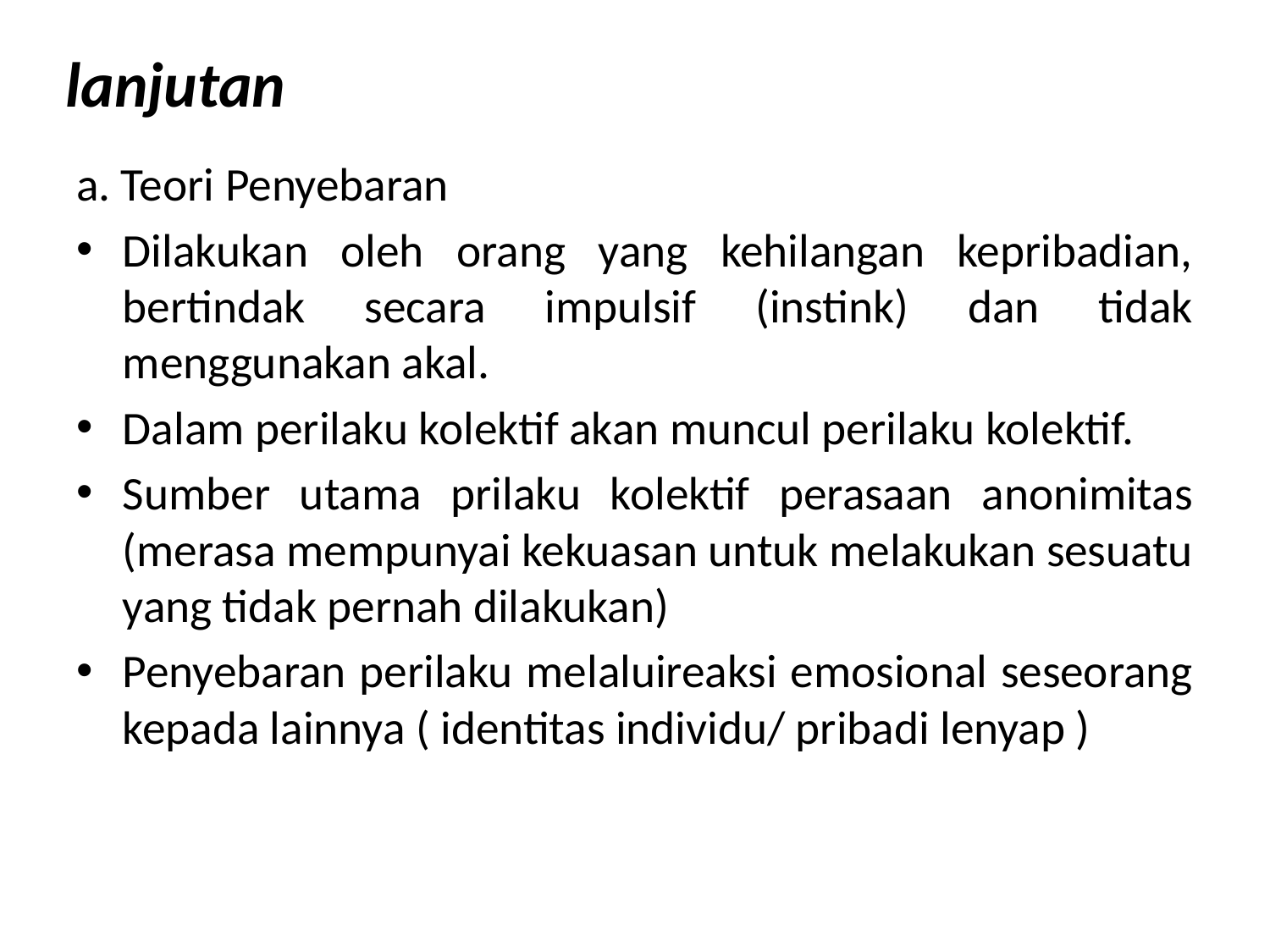

# lanjutan
a. Teori Penyebaran
Dilakukan oleh orang yang kehilangan kepribadian, bertindak secara impulsif (instink) dan tidak menggunakan akal.
Dalam perilaku kolektif akan muncul perilaku kolektif.
Sumber utama prilaku kolektif perasaan anonimitas (merasa mempunyai kekuasan untuk melakukan sesuatu yang tidak pernah dilakukan)
Penyebaran perilaku melaluireaksi emosional seseorang kepada lainnya ( identitas individu/ pribadi lenyap )